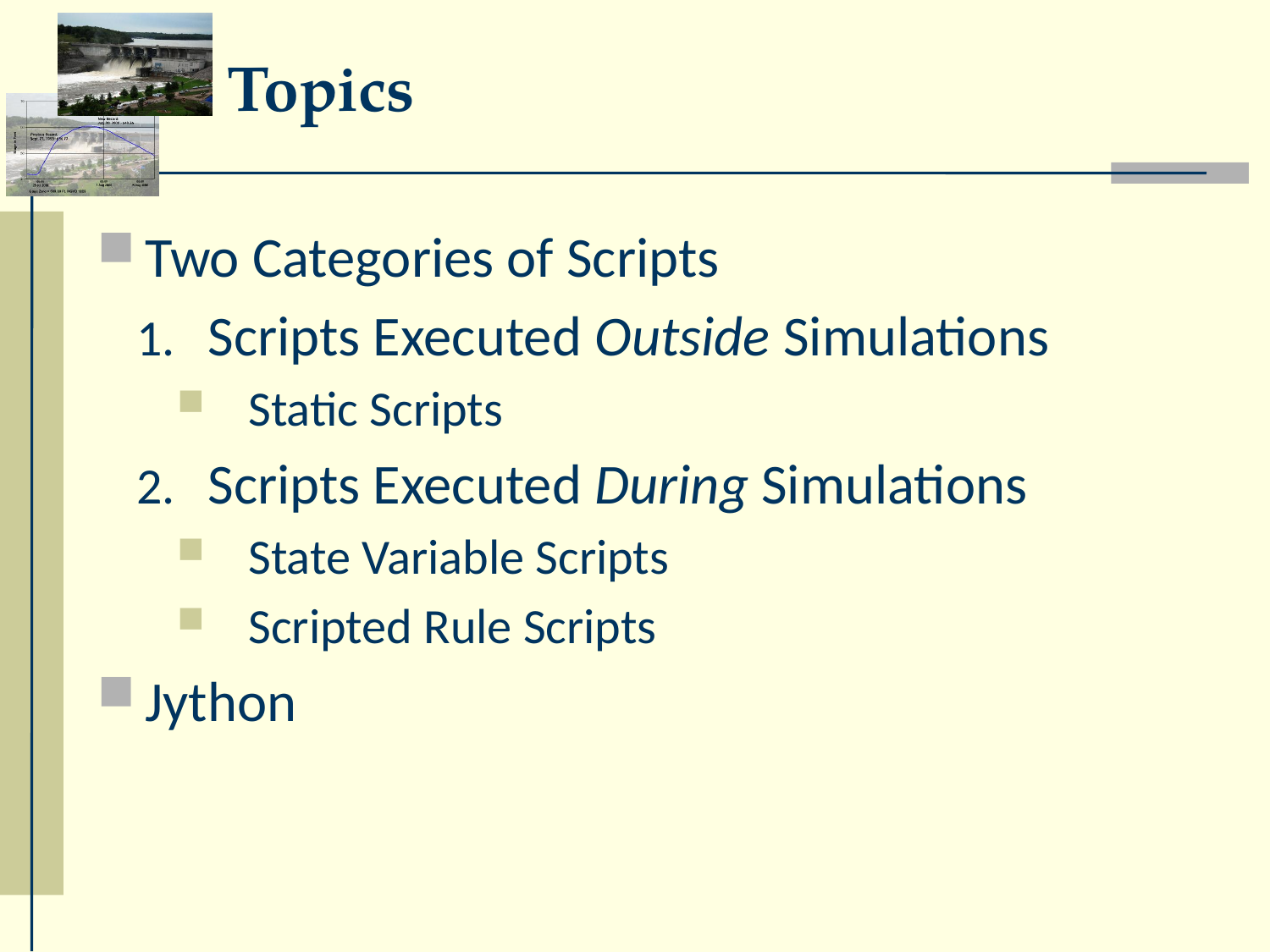

# Topics
Two Categories of Scripts
Scripts Executed Outside Simulations
Static Scripts
Scripts Executed During Simulations
State Variable Scripts
Scripted Rule Scripts
Jython